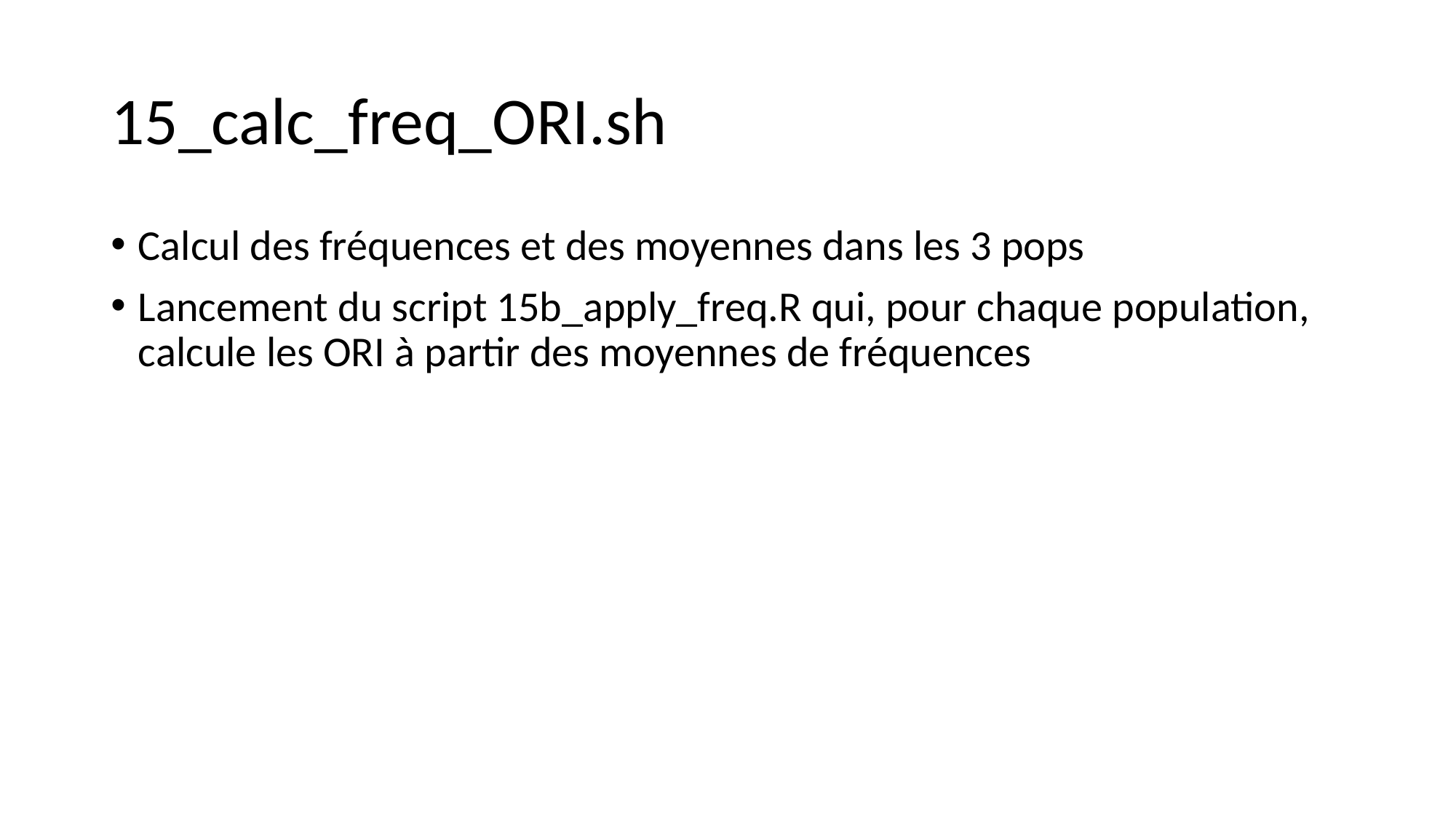

# 15_calc_freq_ORI.sh
Calcul des fréquences et des moyennes dans les 3 pops
Lancement du script 15b_apply_freq.R qui, pour chaque population, calcule les ORI à partir des moyennes de fréquences